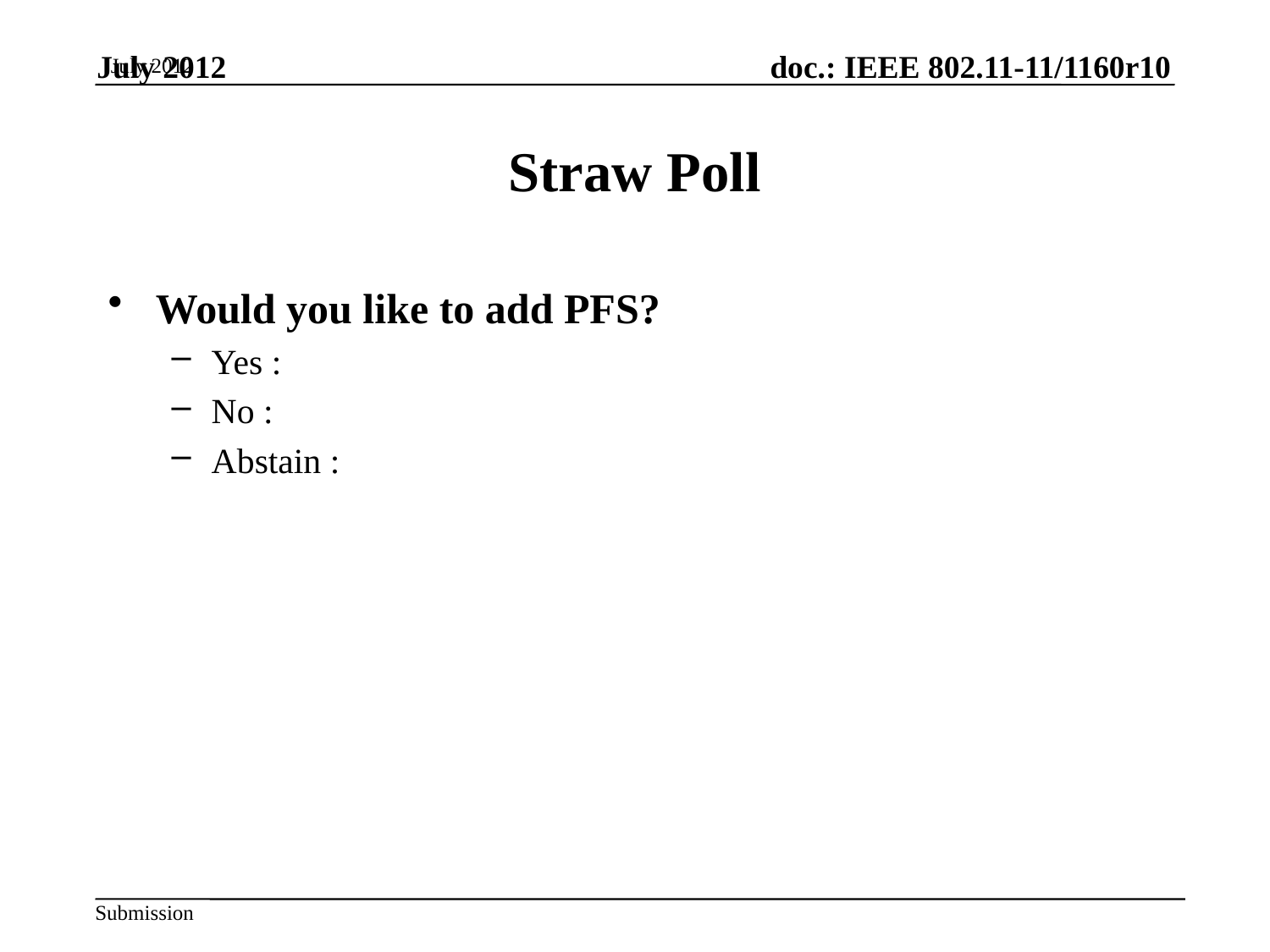

July 2012
July 2012
# Straw Poll
Would you like to add PFS?
Yes :
No :
Abstain :
Slide 58
Hiroshi Mano / ATRD